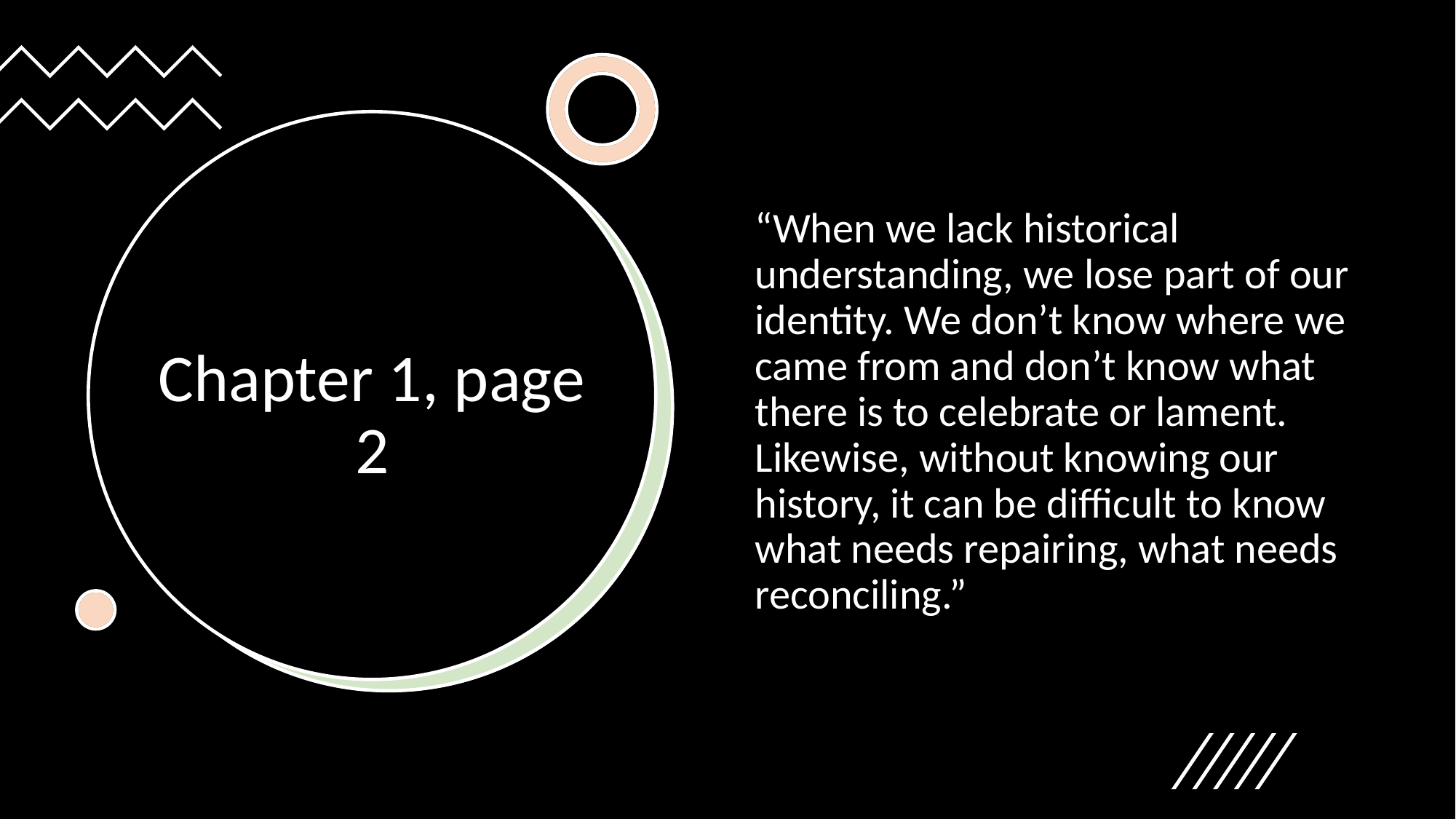

“When we lack historical understanding, we lose part of our identity. We don’t know where we came from and don’t know what there is to celebrate or lament. Likewise, without knowing our history, it can be difficult to know what needs repairing, what needs reconciling.”
# Chapter 1, page 2